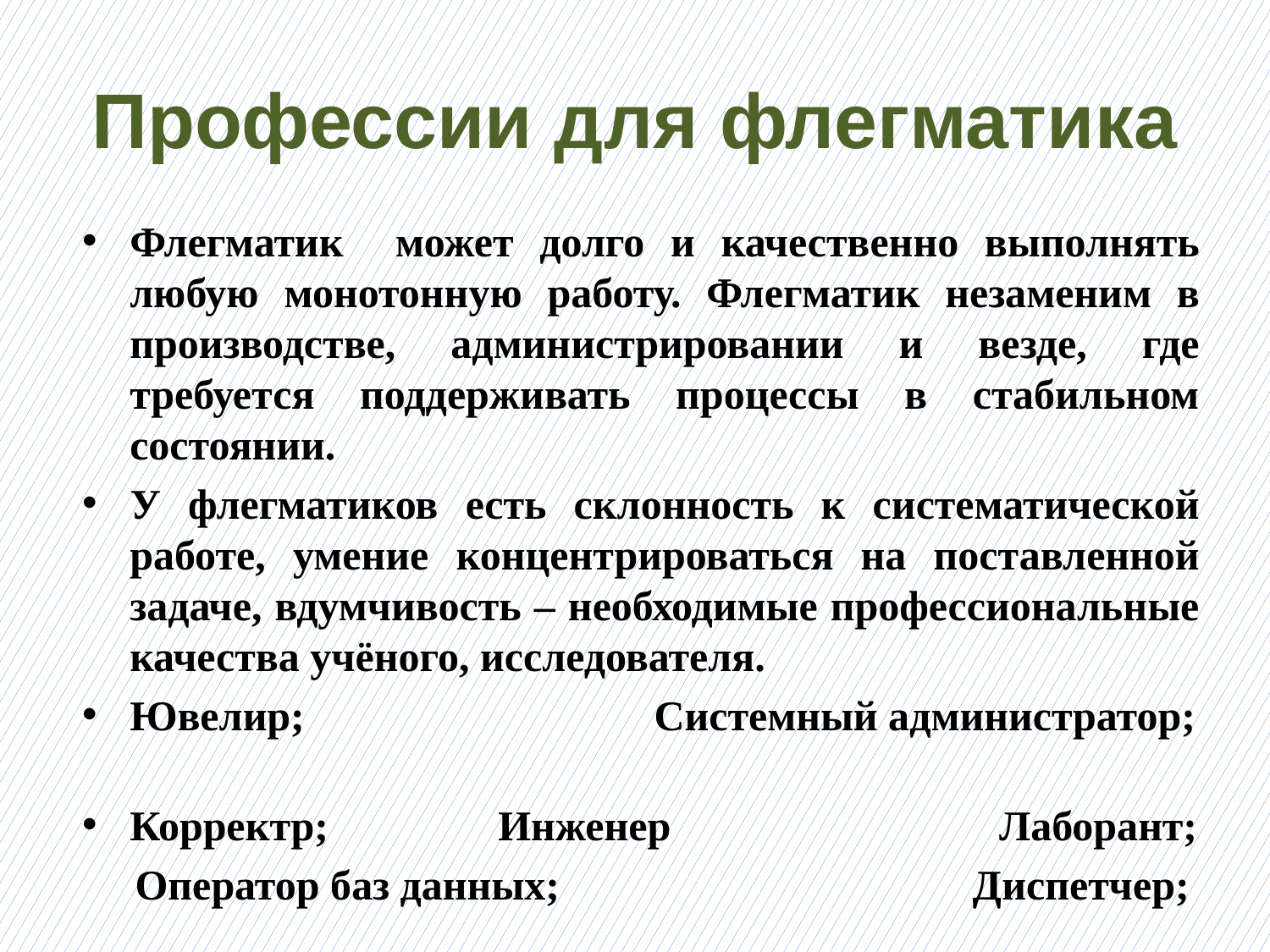

# Профессии для флегматика
Флегматик  может долго и качественно выполнять любую монотонную работу. Флегматик незаменим в производстве, администрировании и везде, где требуется поддерживать процессы в стабильном состоянии.
У флегматиков есть склонность к систематической работе, умение концентрироваться на поставленной задаче, вдумчивость – необходимые профессиональные качества учёного, исследователя.
Ювелир;                                 Системный администратор;
Корректр;                Инженер                               Лаборант;
     Оператор баз данных;                                       Диспетчер;